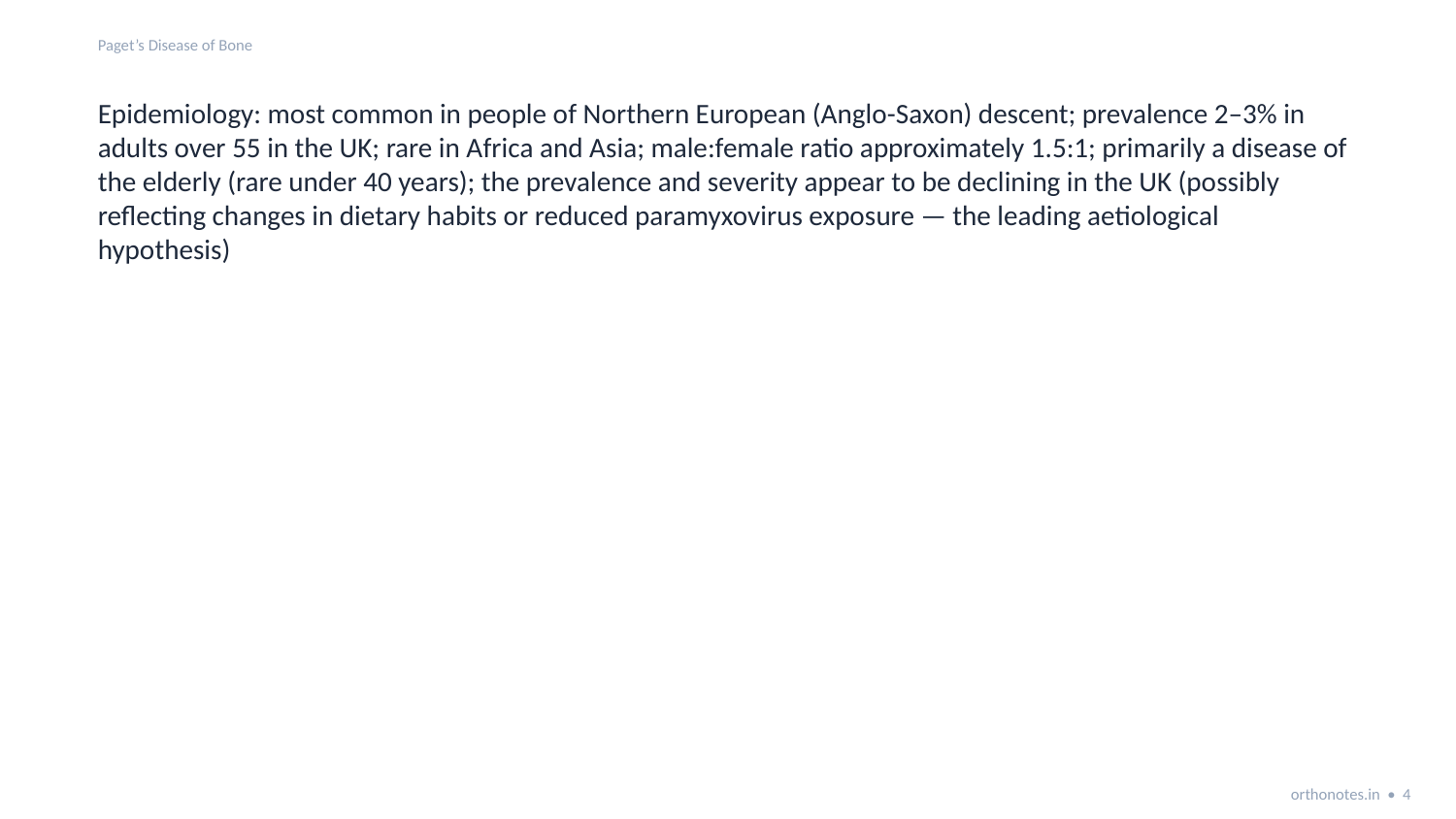

Paget’s Disease of Bone
Epidemiology: most common in people of Northern European (Anglo-Saxon) descent; prevalence 2–3% in adults over 55 in the UK; rare in Africa and Asia; male:female ratio approximately 1.5:1; primarily a disease of the elderly (rare under 40 years); the prevalence and severity appear to be declining in the UK (possibly reflecting changes in dietary habits or reduced paramyxovirus exposure — the leading aetiological hypothesis)
orthonotes.in  •  4